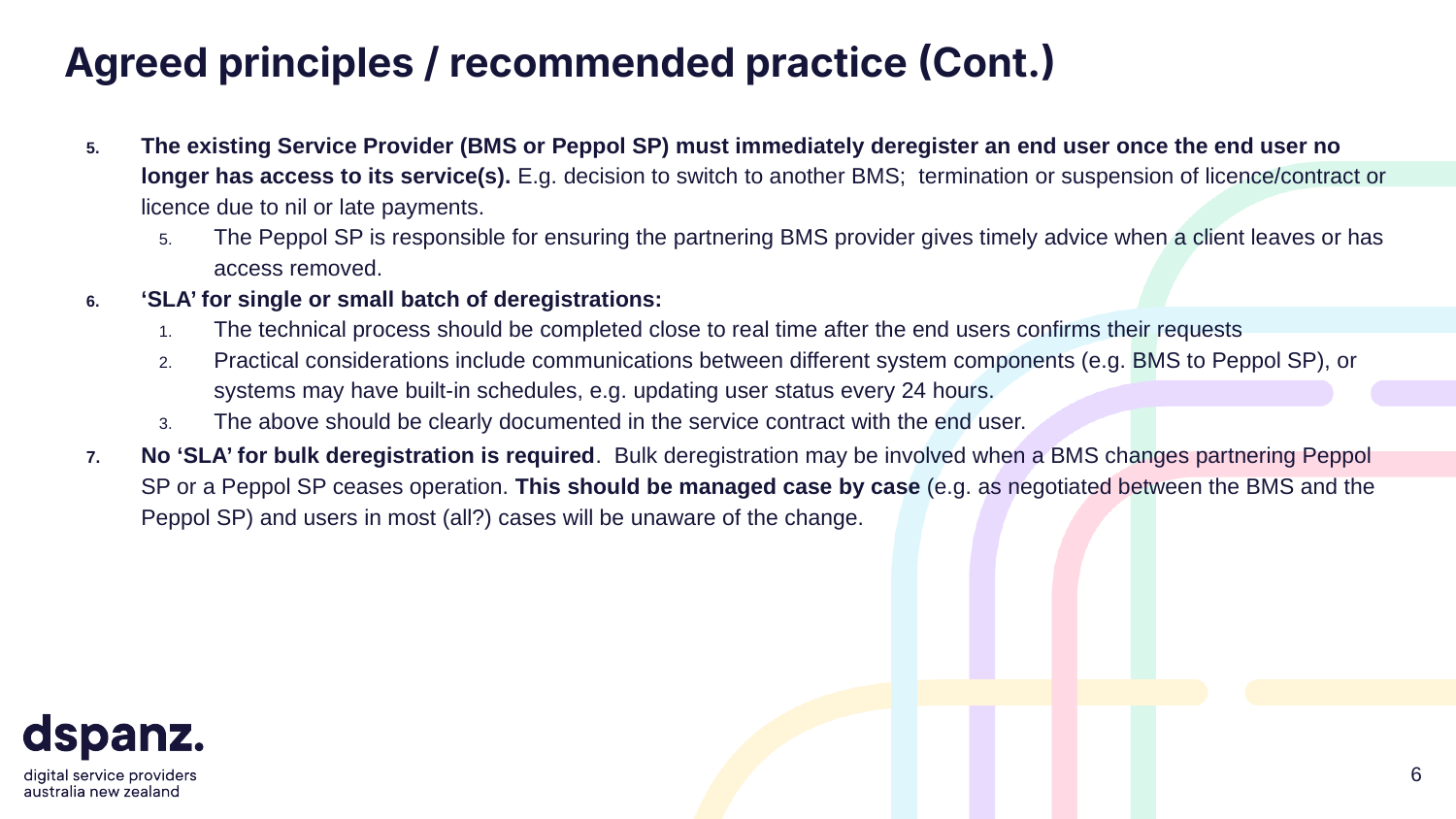

# Agreed principles / recommended practice (Cont.)
The existing Service Provider (BMS or Peppol SP) must immediately deregister an end user once the end user no longer has access to its service(s). E.g. decision to switch to another BMS;  termination or suspension of licence/contract or licence due to nil or late payments.
The Peppol SP is responsible for ensuring the partnering BMS provider gives timely advice when a client leaves or has access removed.
‘SLA’ for single or small batch of deregistrations:
The technical process should be completed close to real time after the end users confirms their requests
Practical considerations include communications between different system components (e.g. BMS to Peppol SP), or systems may have built-in schedules, e.g. updating user status every 24 hours.
The above should be clearly documented in the service contract with the end user.
No ‘SLA’ for bulk deregistration is required.  Bulk deregistration may be involved when a BMS changes partnering Peppol SP or a Peppol SP ceases operation. This should be managed case by case (e.g. as negotiated between the BMS and the Peppol SP) and users in most (all?) cases will be unaware of the change.

6